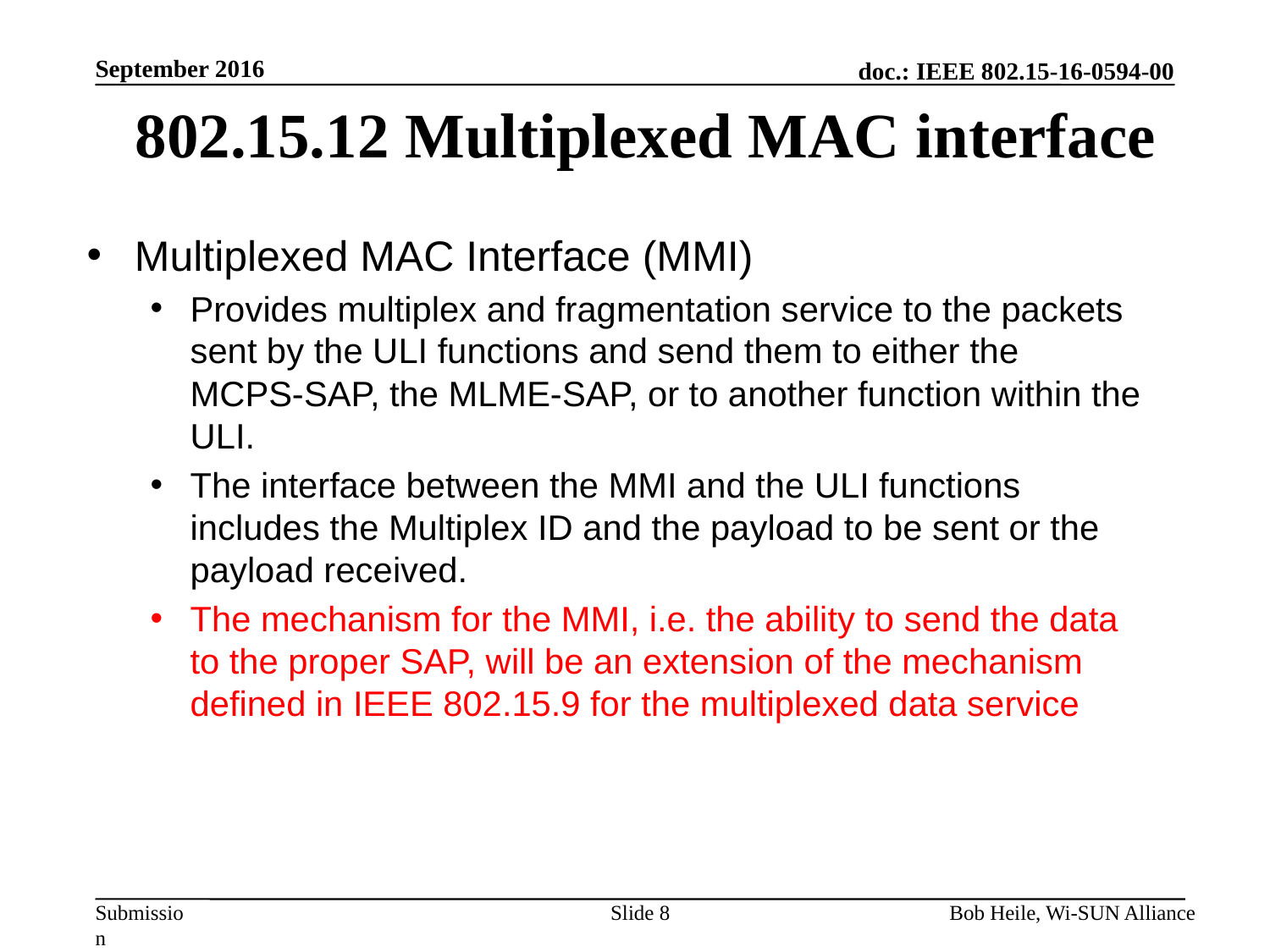

September 2016
# 802.15.12 Multiplexed MAC interface
Multiplexed MAC Interface (MMI)
Provides multiplex and fragmentation service to the packets sent by the ULI functions and send them to either the MCPS-SAP, the MLME-SAP, or to another function within the ULI.
The interface between the MMI and the ULI functions            includes the Multiplex ID and the payload to be sent or the   payload received.
The mechanism for the MMI, i.e. the ability to send the data  to the proper SAP, will be an extension of the mechanism    defined in IEEE 802.15.9 for the multiplexed data service
Slide 8
Bob Heile, Wi-SUN Alliance